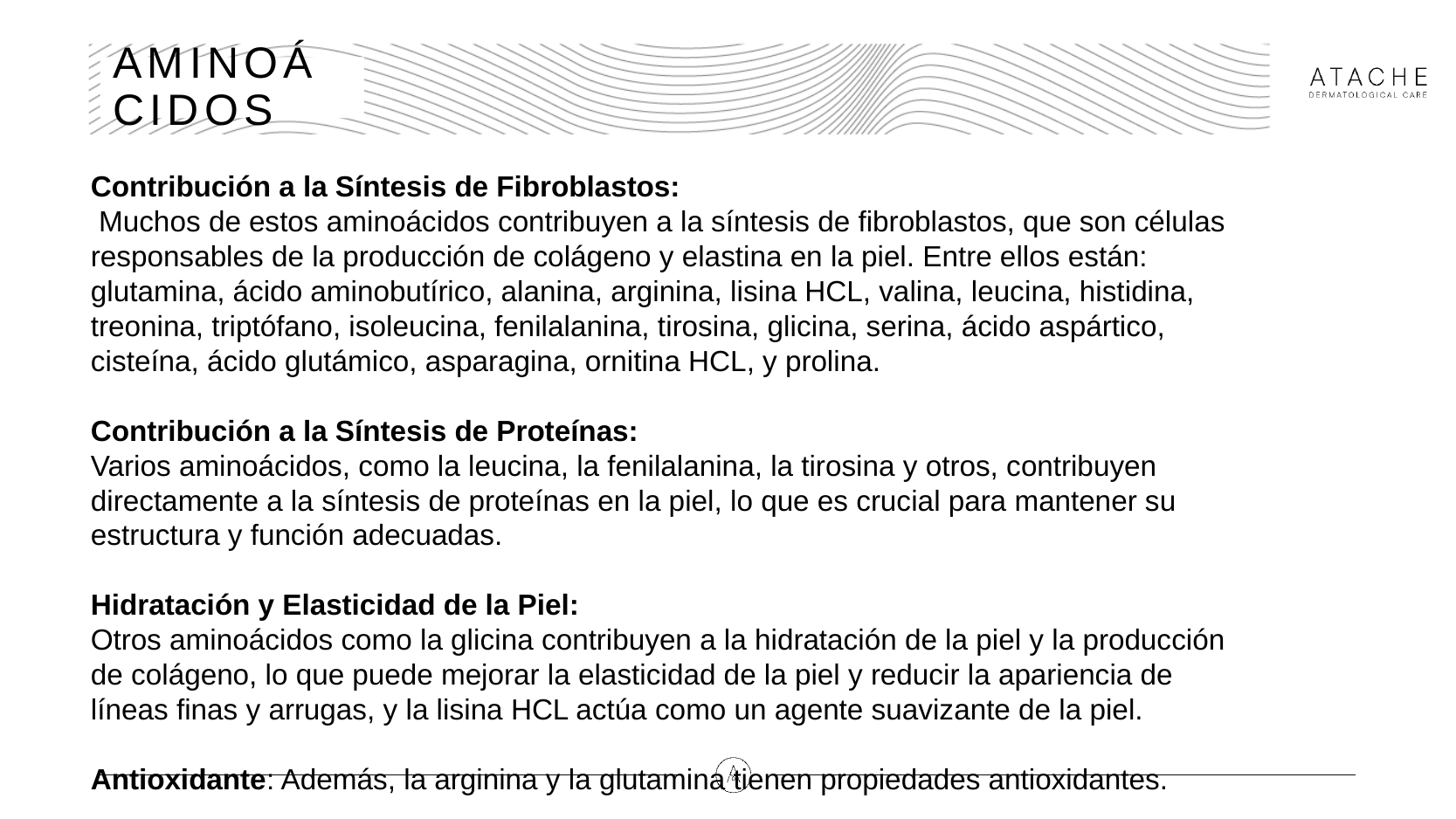

# AMINOÁCIDOS
Contribución a la Síntesis de Fibroblastos:
 Muchos de estos aminoácidos contribuyen a la síntesis de fibroblastos, que son células responsables de la producción de colágeno y elastina en la piel. Entre ellos están: glutamina, ácido aminobutírico, alanina, arginina, lisina HCL, valina, leucina, histidina, treonina, triptófano, isoleucina, fenilalanina, tirosina, glicina, serina, ácido aspártico, cisteína, ácido glutámico, asparagina, ornitina HCL, y prolina.

Contribución a la Síntesis de Proteínas:
Varios aminoácidos, como la leucina, la fenilalanina, la tirosina y otros, contribuyen directamente a la síntesis de proteínas en la piel, lo que es crucial para mantener su estructura y función adecuadas.

Hidratación y Elasticidad de la Piel:
Otros aminoácidos como la glicina contribuyen a la hidratación de la piel y la producción de colágeno, lo que puede mejorar la elasticidad de la piel y reducir la apariencia de líneas finas y arrugas, y la lisina HCL actúa como un agente suavizante de la piel.

Antioxidante: Además, la arginina y la glutamina tienen propiedades antioxidantes.